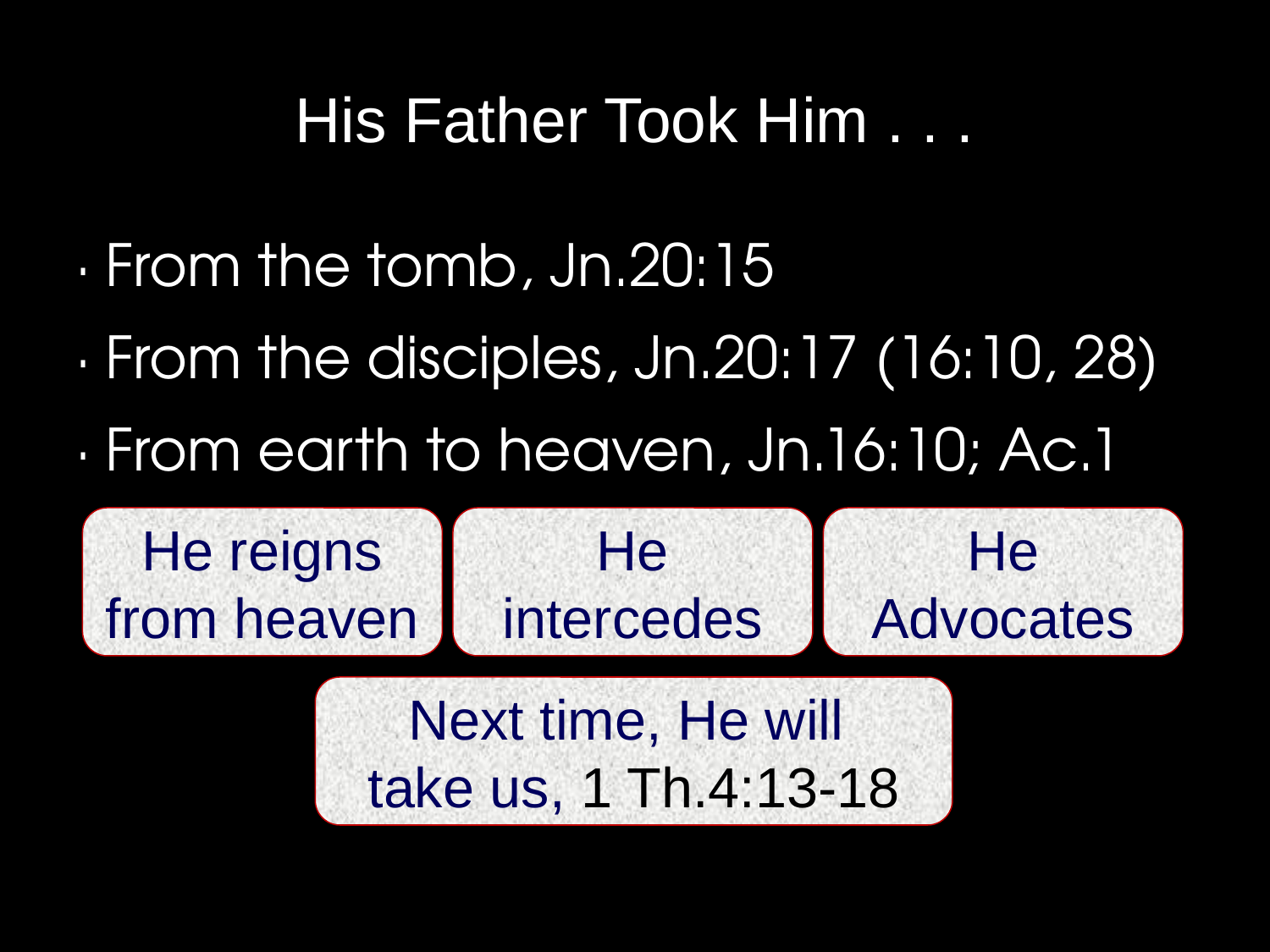

# His Father Took Him . . .
· From the tomb, Jn.20:15
· From the disciples, Jn.20:17 (16:10, 28)
· From earth to heaven, Jn.16:10; Ac.1

He reigns
from heaven
He intercedes
He Advocates
Next time, He will
take us, 1 Th.4:13-18